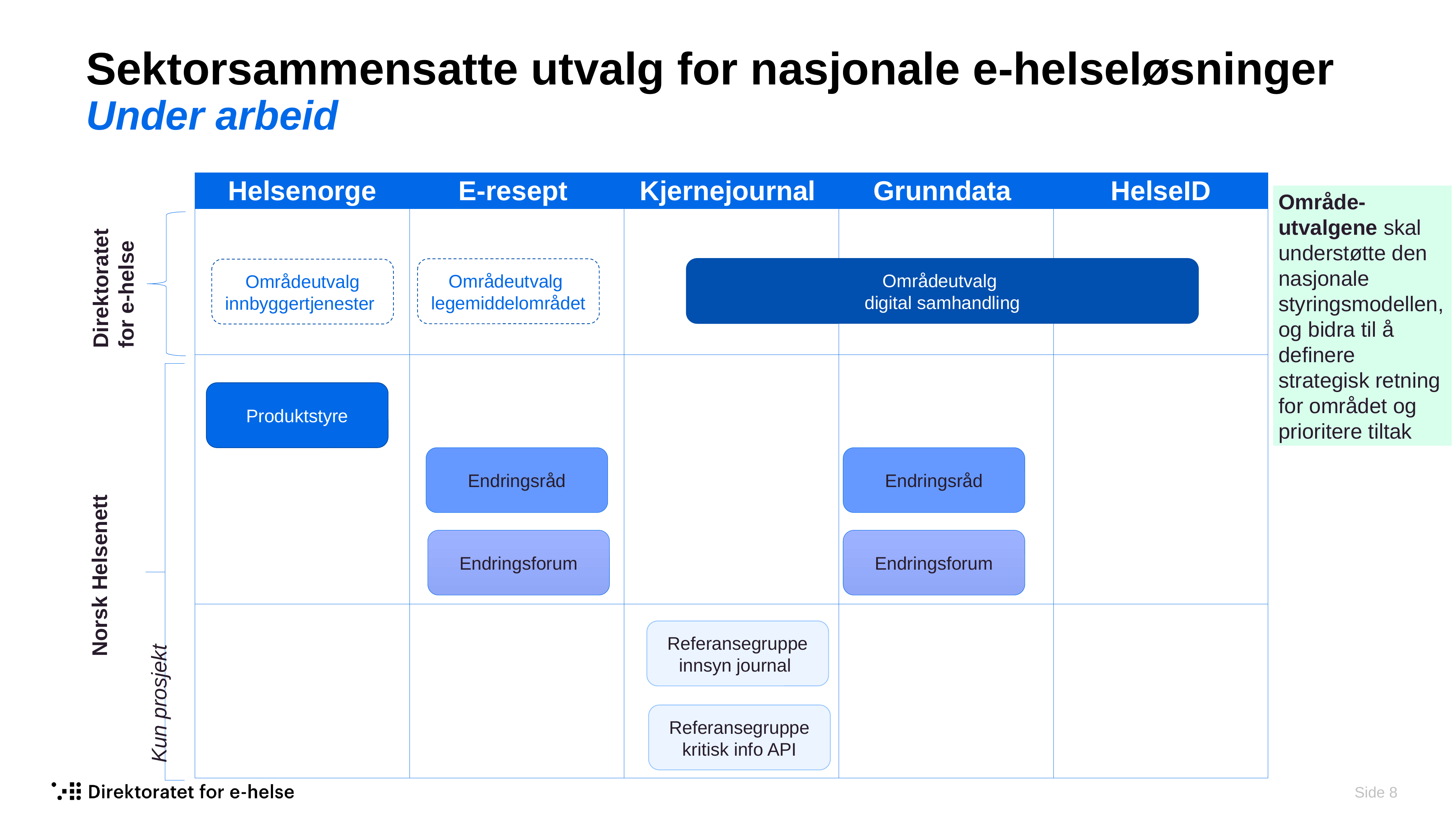

# Sektorsammensatte utvalg for nasjonale e-helseløsninger Under arbeid
| Helsenorge | E-resept | Kjernejournal | Grunndata | HelseID |
| --- | --- | --- | --- | --- |
|  |  |  |  |  |
|  |  |  |  |  |
|  |  |  |  |  |
Område-utvalgene skal understøtte den nasjonale styringsmodellen,og bidra til å definere strategisk retning for området og prioritere tiltak

Direktoratet for e-helse
Områdeutvalg
digital samhandling
Områdeutvalg
legemiddelområdet
Områdeutvalg innbyggertjenester

Produktstyre
Endringsråd
Endringsråd
Norsk Helsenett
Endringsforum
Endringsforum
Referansegruppe
innsyn journal
Kun prosjekt
Referansegruppe
kritisk info API
 Side 8